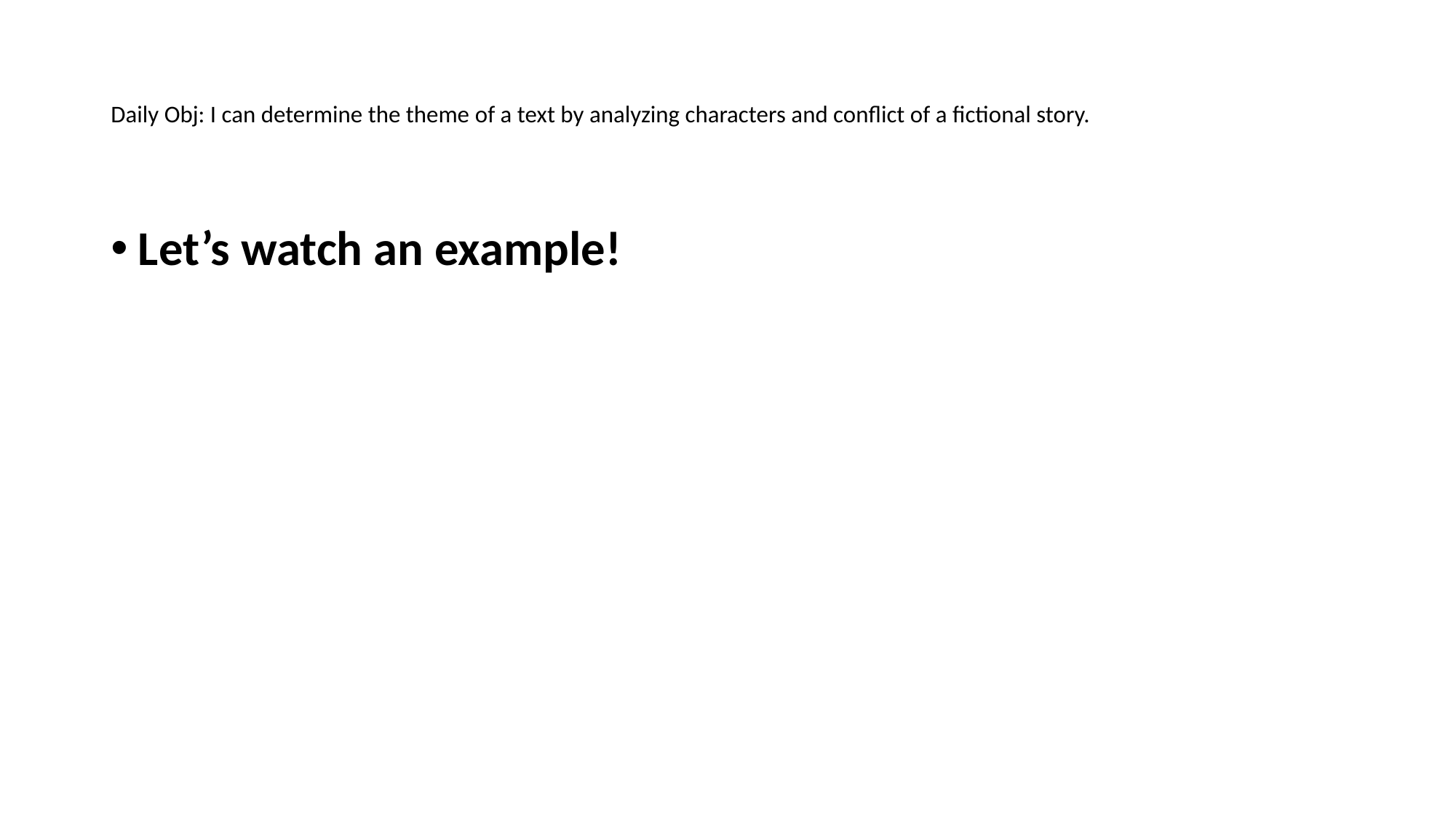

# Daily Obj: I can determine the theme of a text by analyzing characters and conflict of a fictional story.
Let’s watch an example!